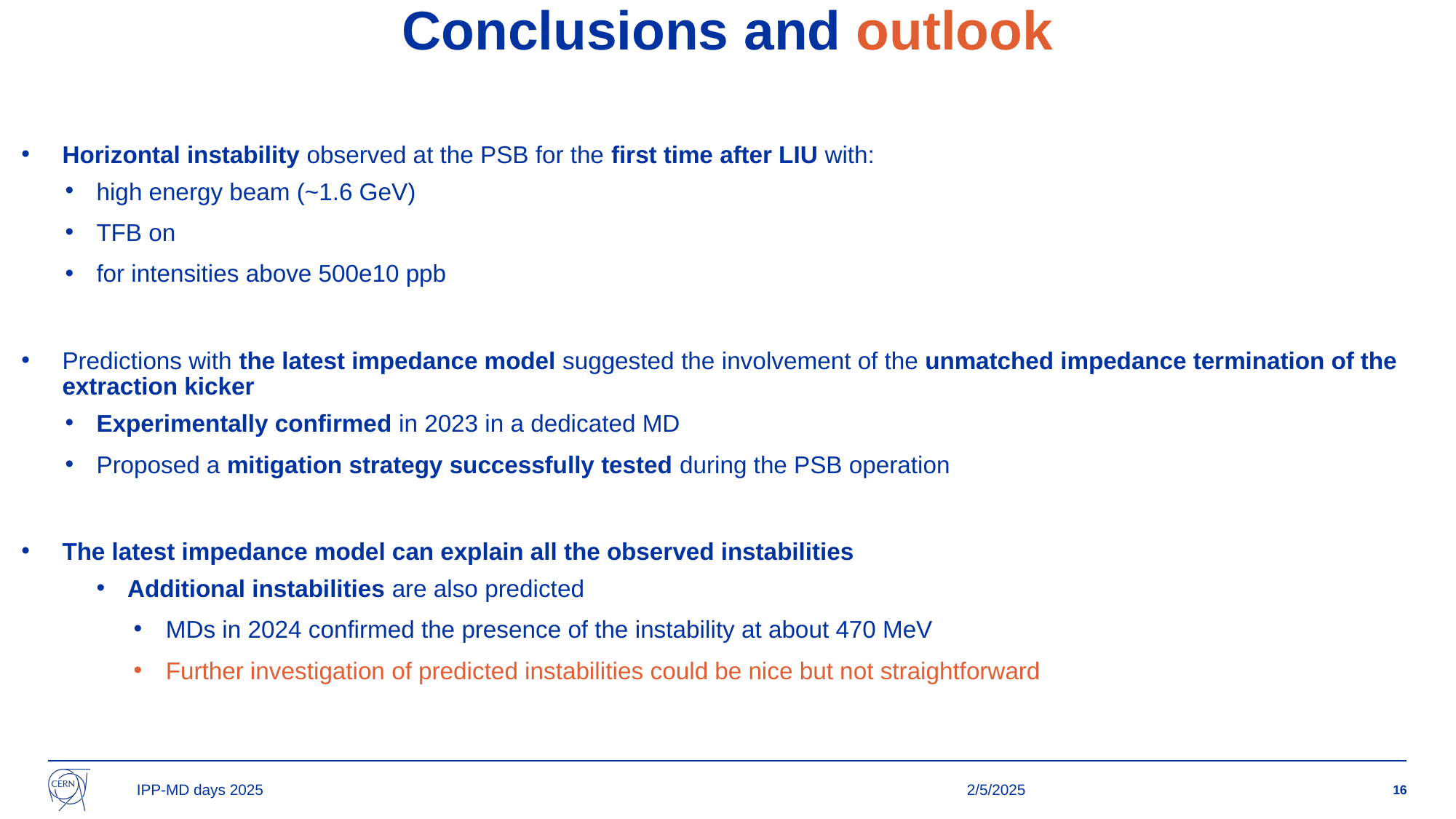

# Conclusions and outlook

Horizontal instability observed at the PSB for the first time after LIU with:
high energy beam (~1.6 GeV)
TFB on
for intensities above 500e10 ppb

Predictions with the latest impedance model suggested the involvement of the unmatched impedance termination of the extraction kicker
Experimentally confirmed in 2023 in a dedicated MD
Proposed a mitigation strategy successfully tested during the PSB operation

The latest impedance model can explain all the observed instabilities
Additional instabilities are also predicted
MDs in 2024 confirmed the presence of the instability at about 470 MeV
Further investigation of predicted instabilities could be nice but not straightforward

IPP-MD days 2025
2/5/2025
16